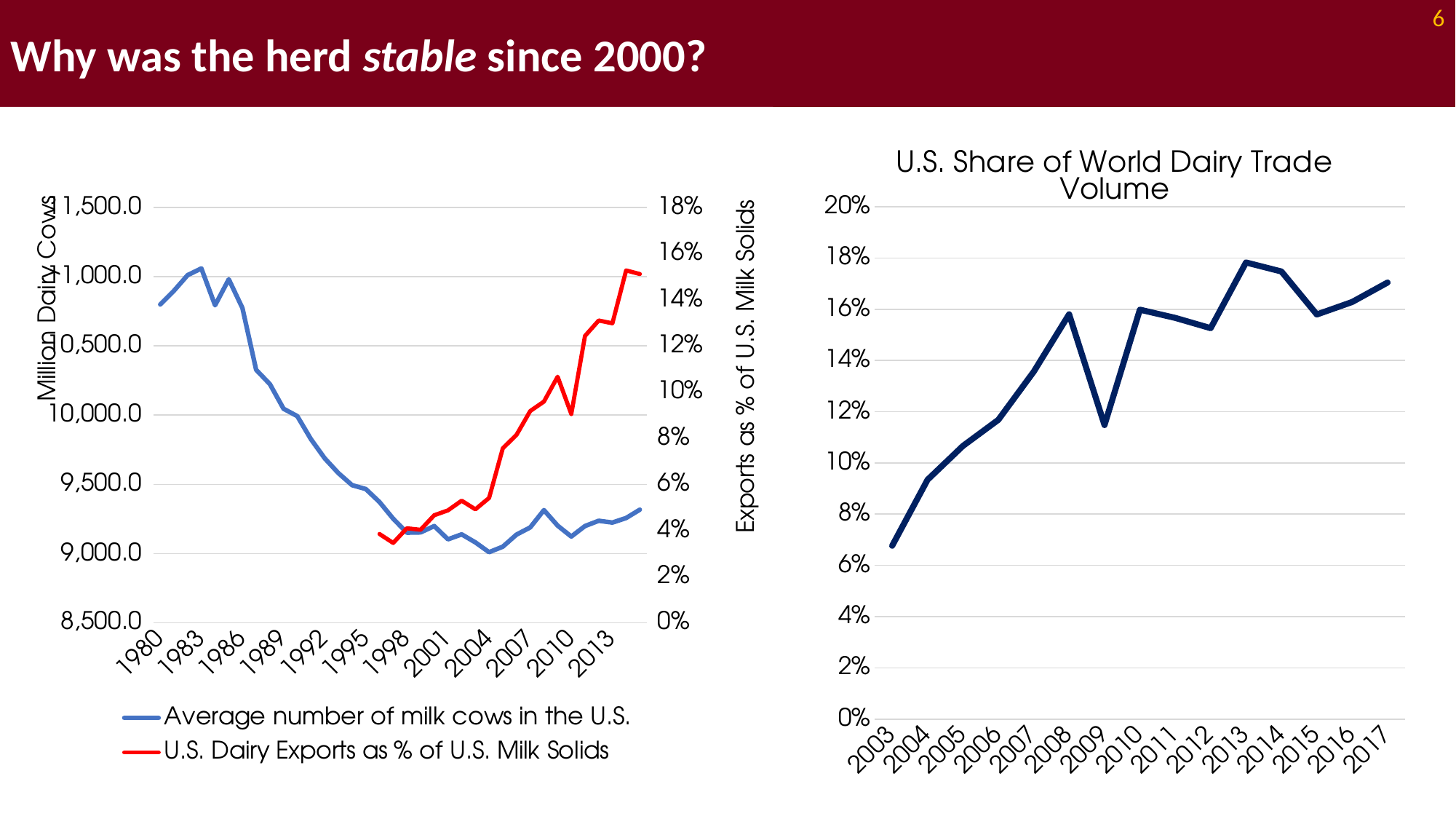

Why was the herd stable since 2000?
6

### Chart

| Category | Average number of milk cows in the U.S. |  |
|---|---|---|
| 1980 | 10799.0 | None |
| 1981 | 10898.0 | None |
| 1982 | 11011.0 | None |
| 1983 | 11059.0 | None |
| 1984 | 10793.0 | None |
| 1985 | 10981.0 | None |
| 1986 | 10773.0 | None |
| 1987 | 10327.0 | None |
| 1988 | 10224.0 | None |
| 1989 | 10046.0 | None |
| 1990 | 9993.0 | None |
| 1991 | 9826.0 | None |
| 1992 | 9688.0 | None |
| 1993 | 9581.0 | None |
| 1994 | 9494.0 | None |
| 1995 | 9466.0 | None |
| 1996 | 9372.0 | 0.038479034437690345 |
| 1997 | 9252.0 | 0.034615870180062444 |
| 1998 | 9151.0 | 0.04096312197577535 |
| 1999 | 9153.0 | 0.04033871400610592 |
| 2000 | 9199.0 | 0.04663407080400119 |
| 2001 | 9103.0 | 0.048725927660377755 |
| 2002 | 9139.0 | 0.0529205739302616 |
| 2003 | 9081.0 | 0.04918148839047889 |
| 2004 | 9010.0 | 0.05410632505405905 |
| 2005 | 9050.0 | 0.07563098447222295 |
| 2006 | 9137.0 | 0.08146080925675783 |
| 2007 | 9189.0 | 0.09176041184784899 |
| 2008 | 9314.0 | 0.09587451589947851 |
| 2009 | 9202.0 | 0.10662663810635563 |
| 2010 | 9123.0 | 0.09046124756173866 |
| 2011 | 9199.0 | 0.12430986170946327 |
| 2012 | 9237.0 | 0.1309853148896477 |
| 2013 | 9224.0 | 0.12977585273873293 |
| 2014 | 9257.0 | 0.15268972289248842 |
| 2015 | 9317.0 | 0.15112623533342884 |

### Chart: U.S. Share of World Dairy Trade Volume

| Category |  |
|---|---|
| 2003 | 0.06764327410255684 |
| 2004 | 0.0934251681447659 |
| 2005 | 0.10665558825982206 |
| 2006 | 0.1168409343787607 |
| 2007 | 0.1356456543951928 |
| 2008 | 0.1580543662932252 |
| 2009 | 0.11479315425283251 |
| 2010 | 0.1598392772281845 |
| 2011 | 0.15664174543273462 |
| 2012 | 0.15263159516176636 |
| 2013 | 0.17826962231297203 |
| 2014 | 0.17475432698850446 |
| 2015 | 0.1579685290024817 |
| 2016 | 0.1628473905238223 |
| 2017 | 0.17044438701647333 |